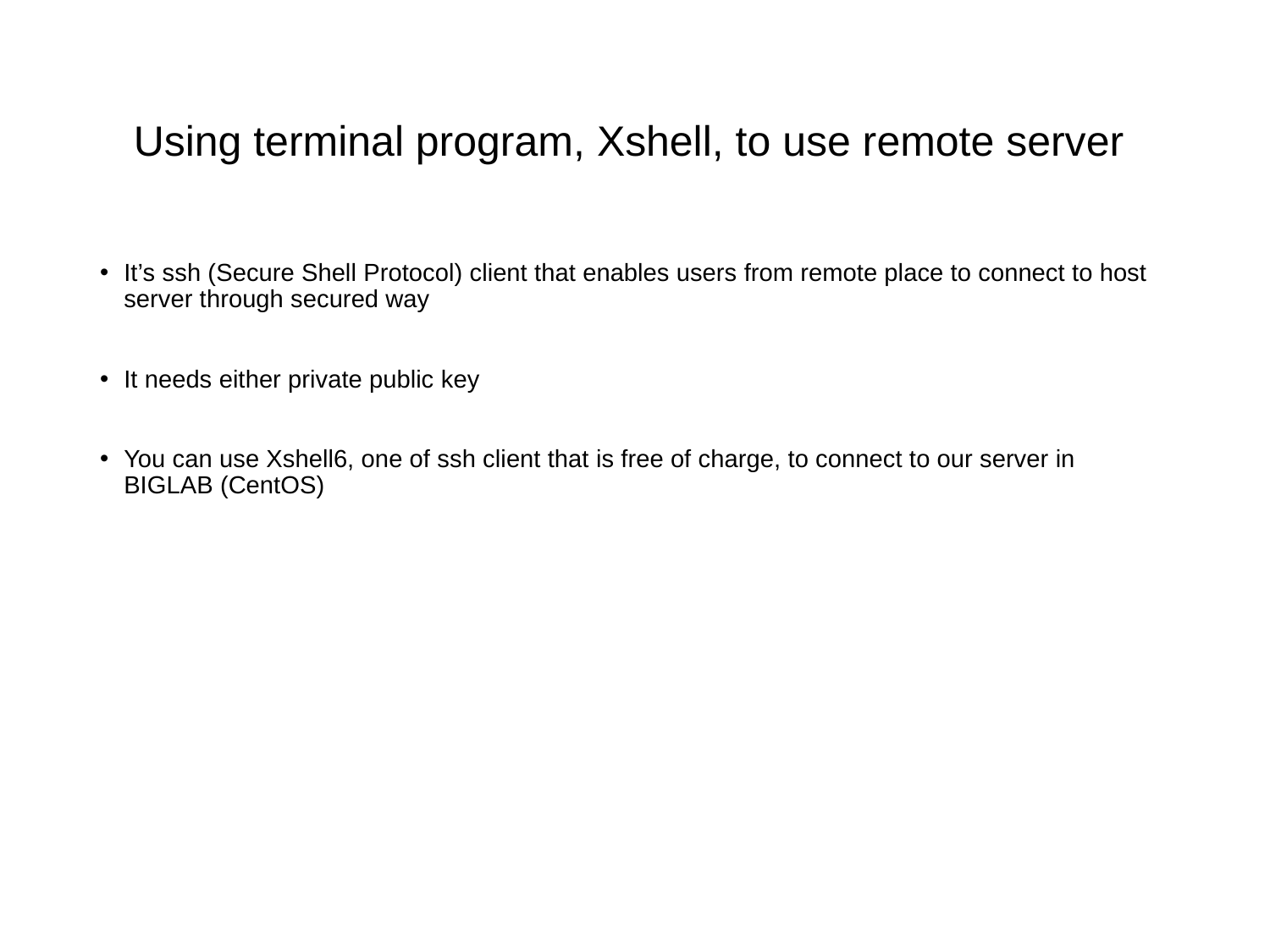

# Using terminal program, Xshell, to use remote server
It’s ssh (Secure Shell Protocol) client that enables users from remote place to connect to host server through secured way

It needs either private public key

You can use Xshell6, one of ssh client that is free of charge, to connect to our server in BIGLAB (CentOS)